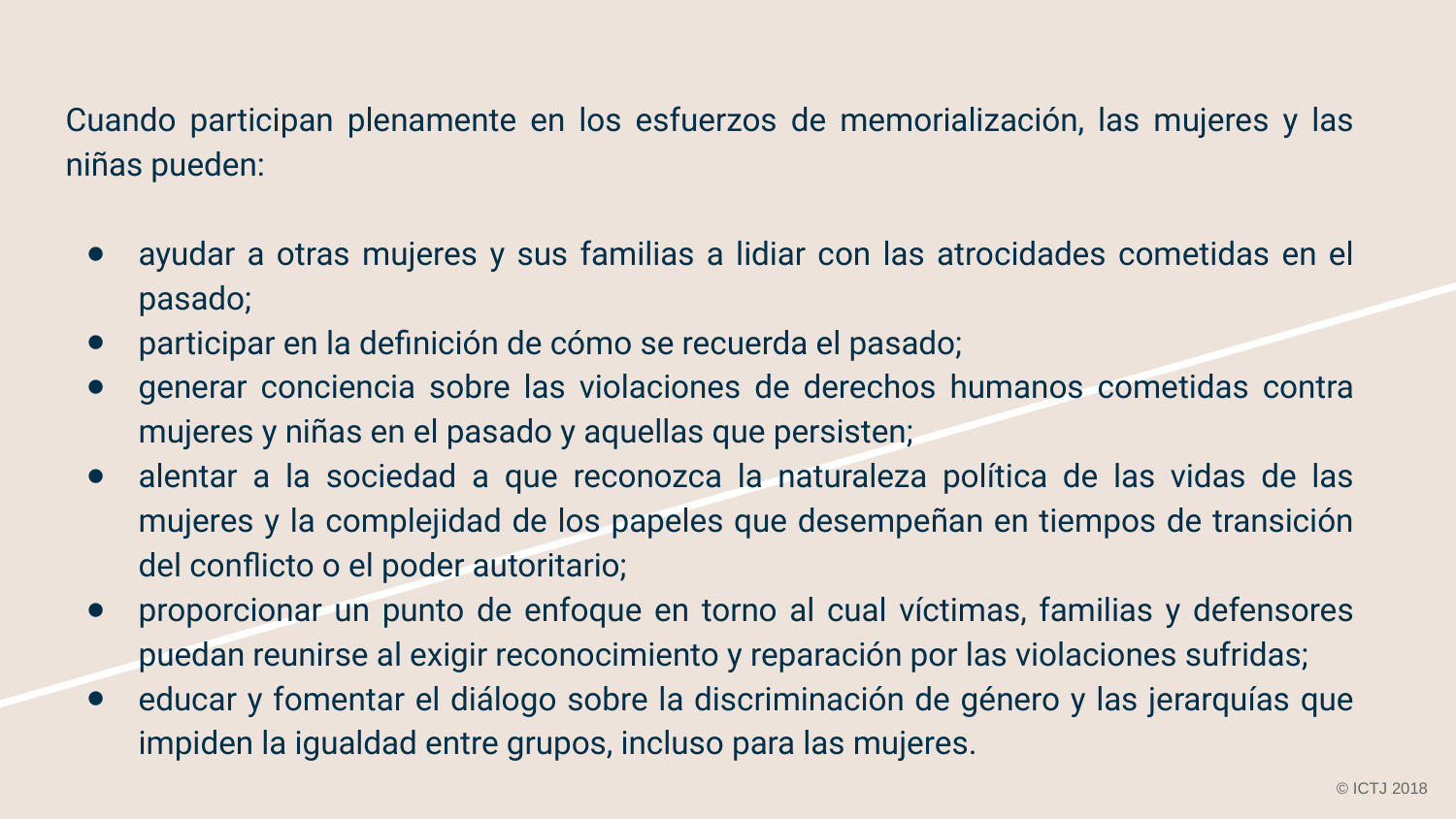

# Cuando participan plenamente en los esfuerzos de memorialización, las mujeres y las niñas pueden:

ayudar a otras mujeres y sus familias a lidiar con las atrocidades cometidas en el pasado;
participar en la definición de cómo se recuerda el pasado;
generar conciencia sobre las violaciones de derechos humanos cometidas contra mujeres y niñas en el pasado y aquellas que persisten;
alentar a la sociedad a que reconozca la naturaleza política de las vidas de las mujeres y la complejidad de los papeles que desempeñan en tiempos de transición del conflicto o el poder autoritario;
proporcionar un punto de enfoque en torno al cual víctimas, familias y defensores puedan reunirse al exigir reconocimiento y reparación por las violaciones sufridas;
educar y fomentar el diálogo sobre la discriminación de género y las jerarquías que impiden la igualdad entre grupos, incluso para las mujeres.

© ICTJ 2018